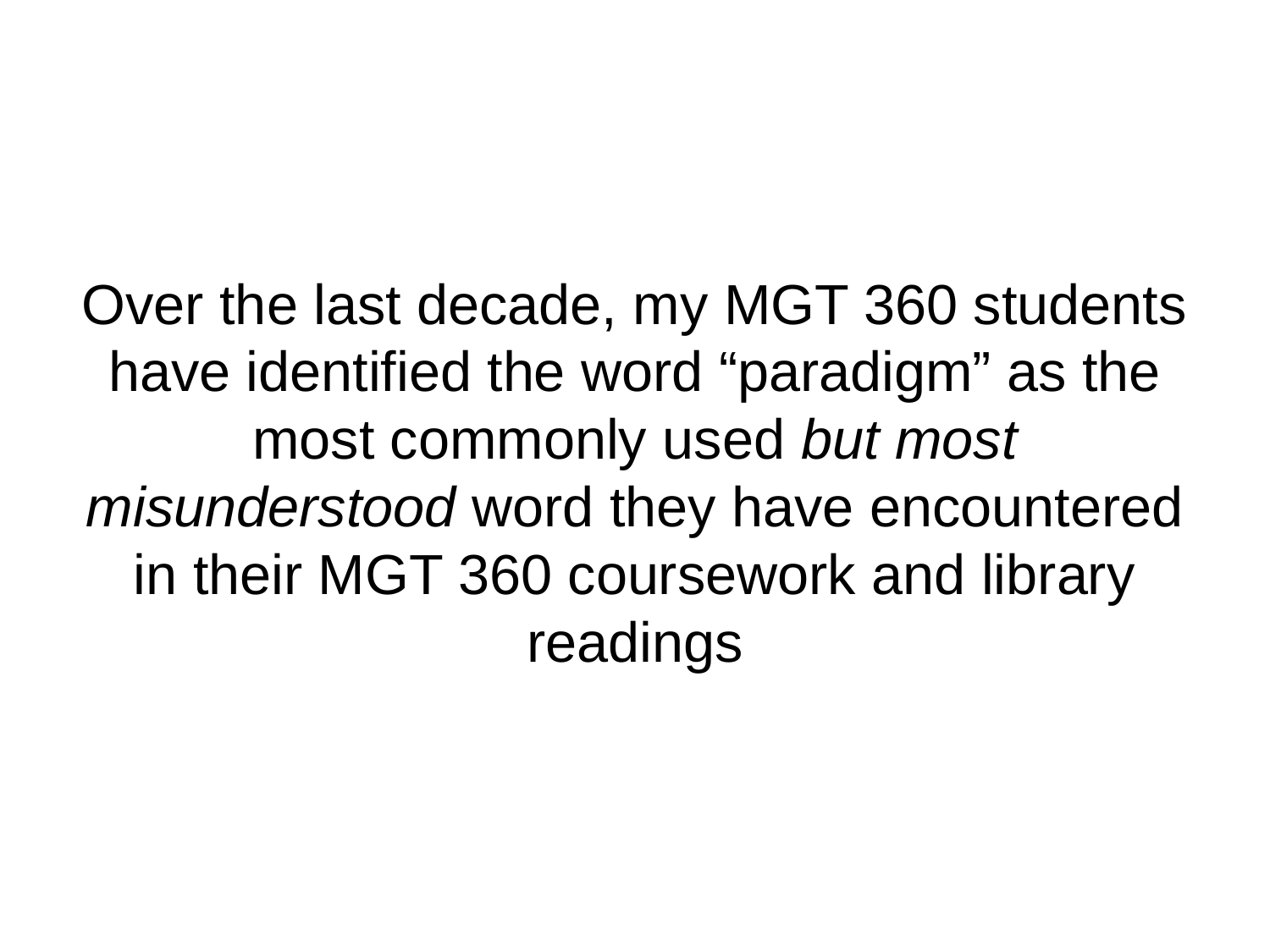

# Over the last decade, my MGT 360 students have identified the word “paradigm” as the most commonly used but most misunderstood word they have encountered in their MGT 360 coursework and library readings